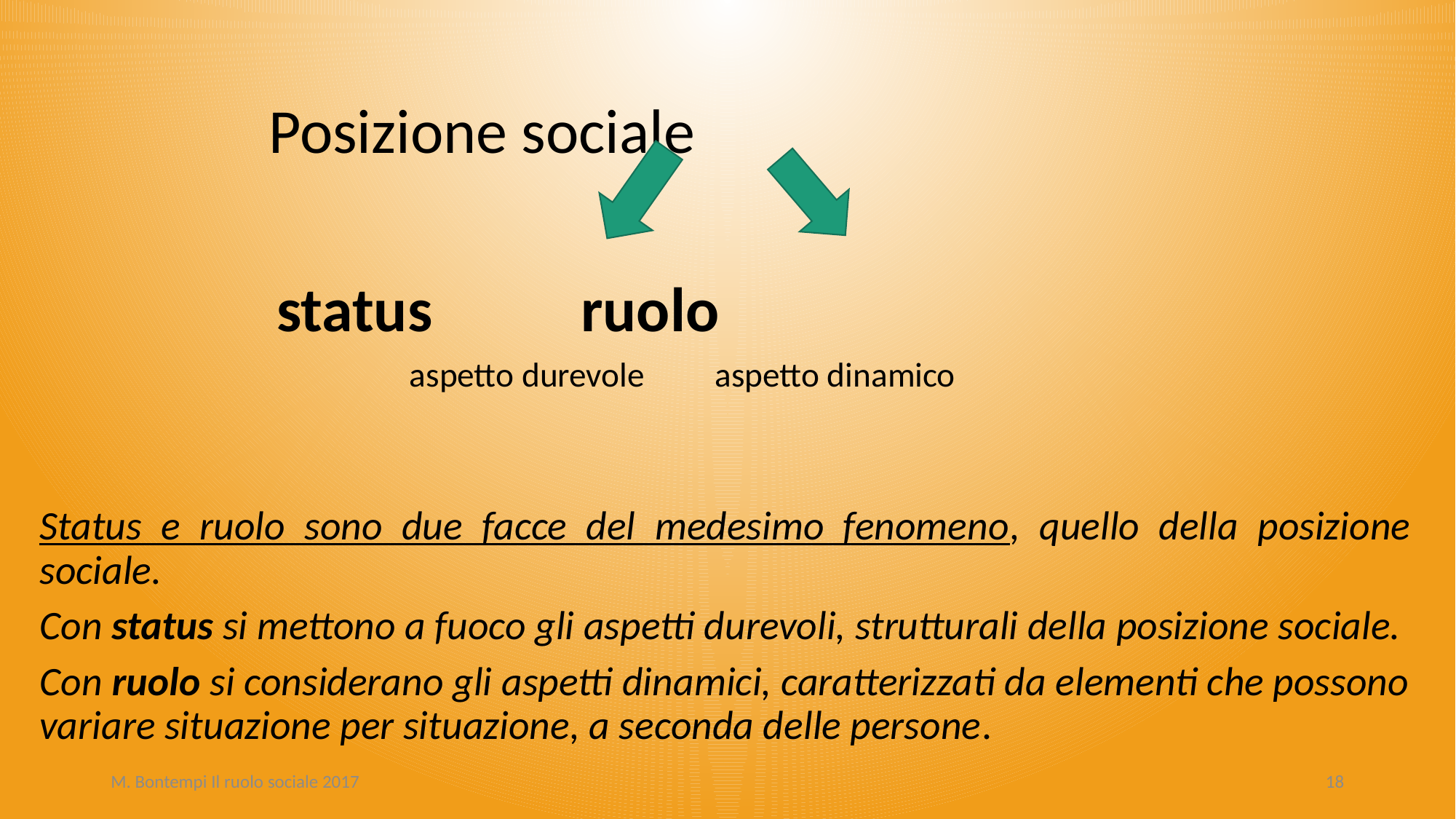

Posizione sociale

			                   status	       ruolo
	                                    aspetto durevole         aspetto dinamico

Status e ruolo sono due facce del medesimo fenomeno, quello della posizione sociale.
Con status si mettono a fuoco gli aspetti durevoli, strutturali della posizione sociale.
Con ruolo si considerano gli aspetti dinamici, caratterizzati da elementi che possono variare situazione per situazione, a seconda delle persone.

M. Bontempi Il ruolo sociale 2017
18